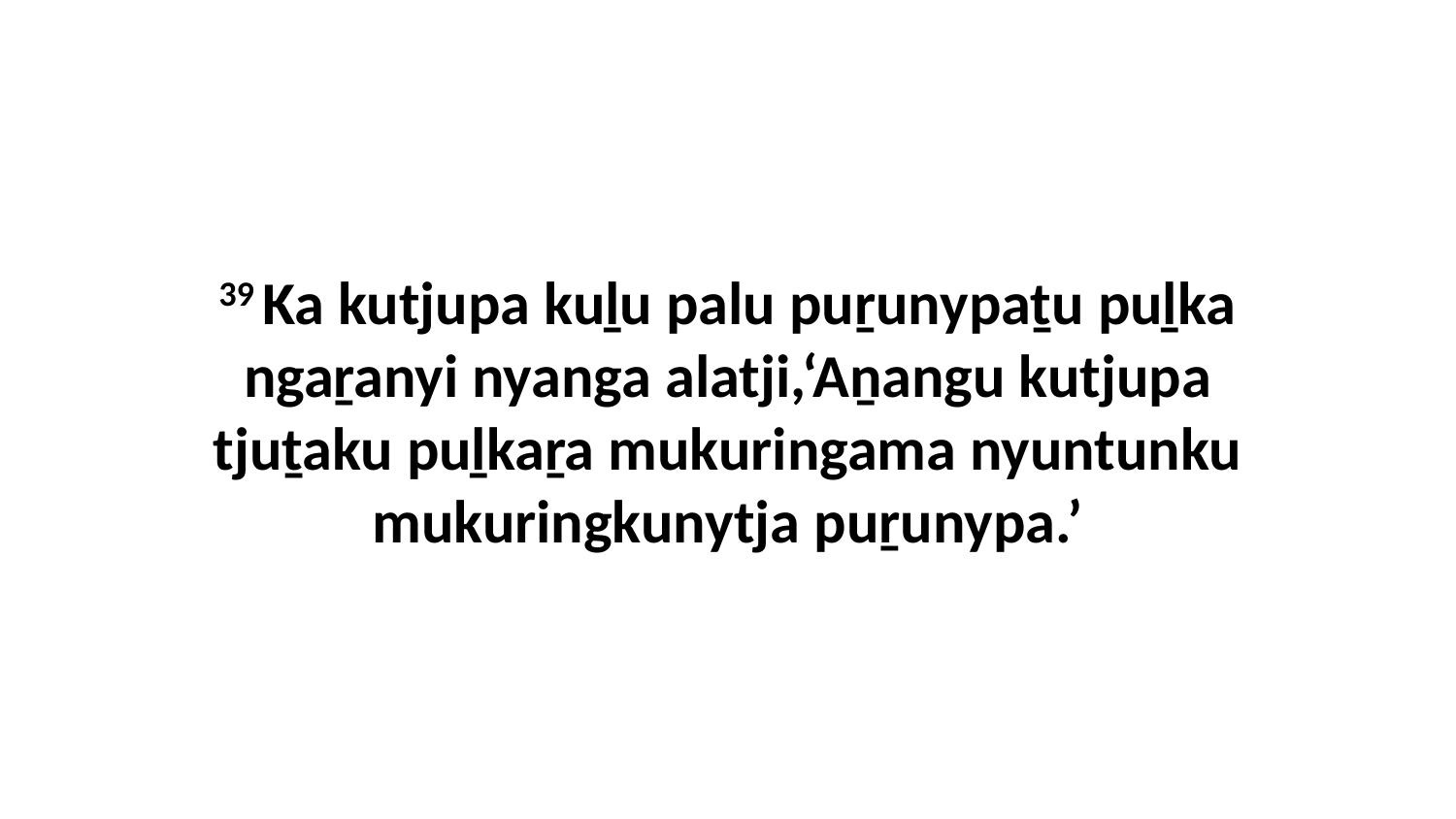

39 Ka kutjupa kuḻu palu puṟunypaṯu puḻka ngaṟanyi nyanga alatji,‘Aṉangu kutjupa tjuṯaku puḻkaṟa mukuringama nyuntunku mukuringkunytja puṟunypa.’